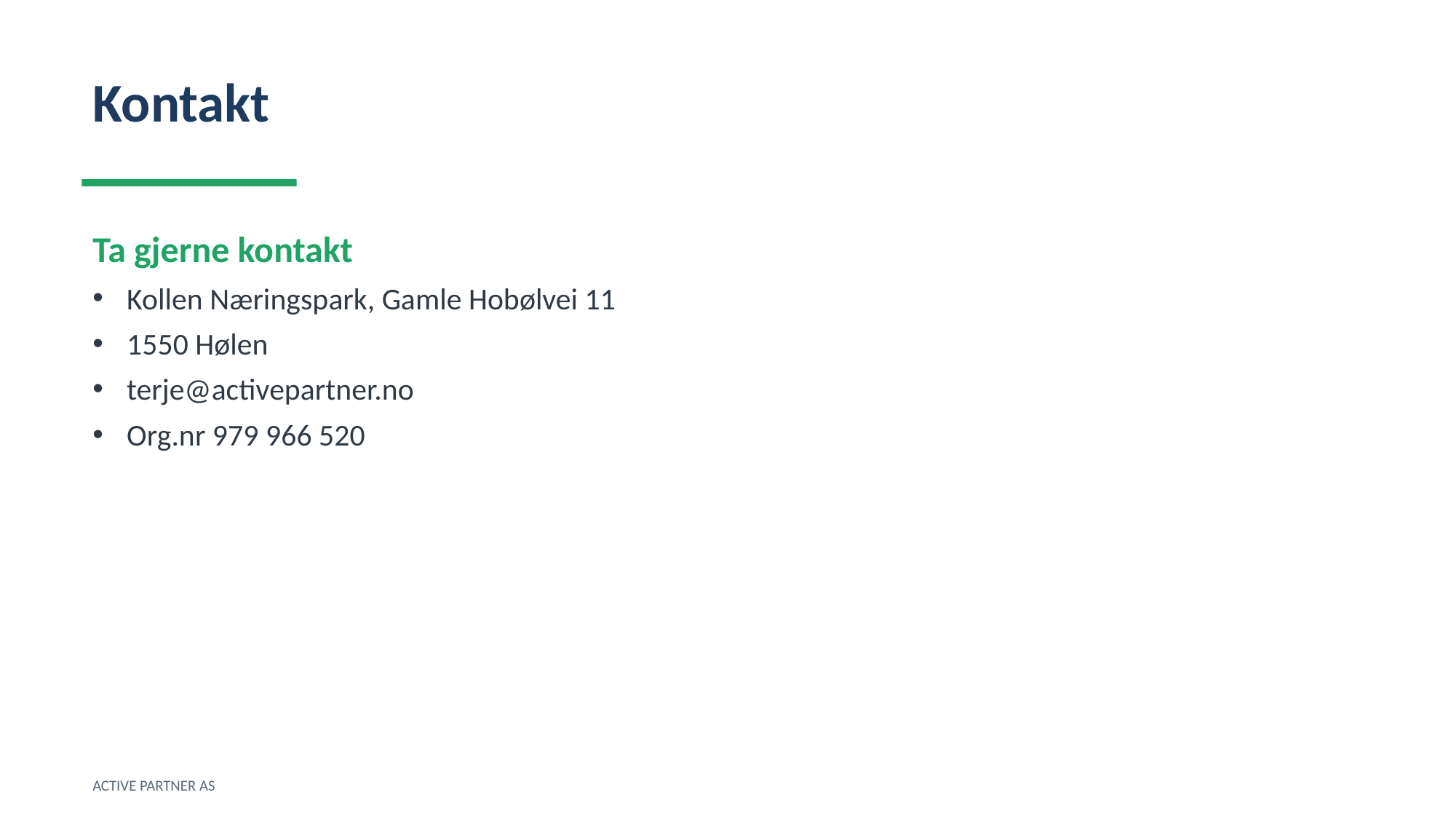

Kontakt

Ta gjerne kontakt
Kollen Næringspark, Gamle Hobølvei 11
1550 Hølen
terje@activepartner.no
Org.nr 979 966 520
ACTIVE PARTNER AS